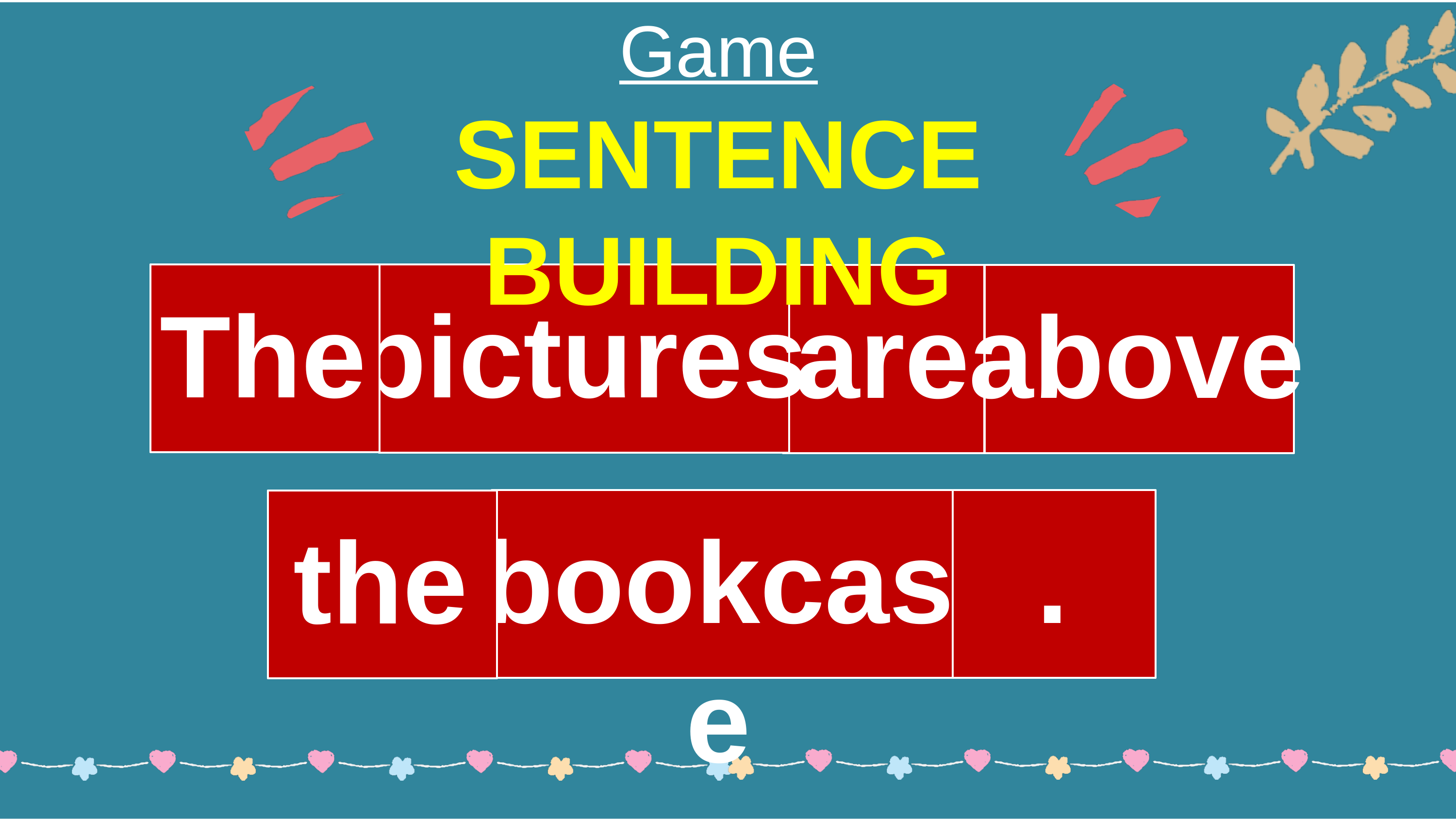

Game
SENTENCE BUILDING

The

pictures

are

above

bookcase

.

the